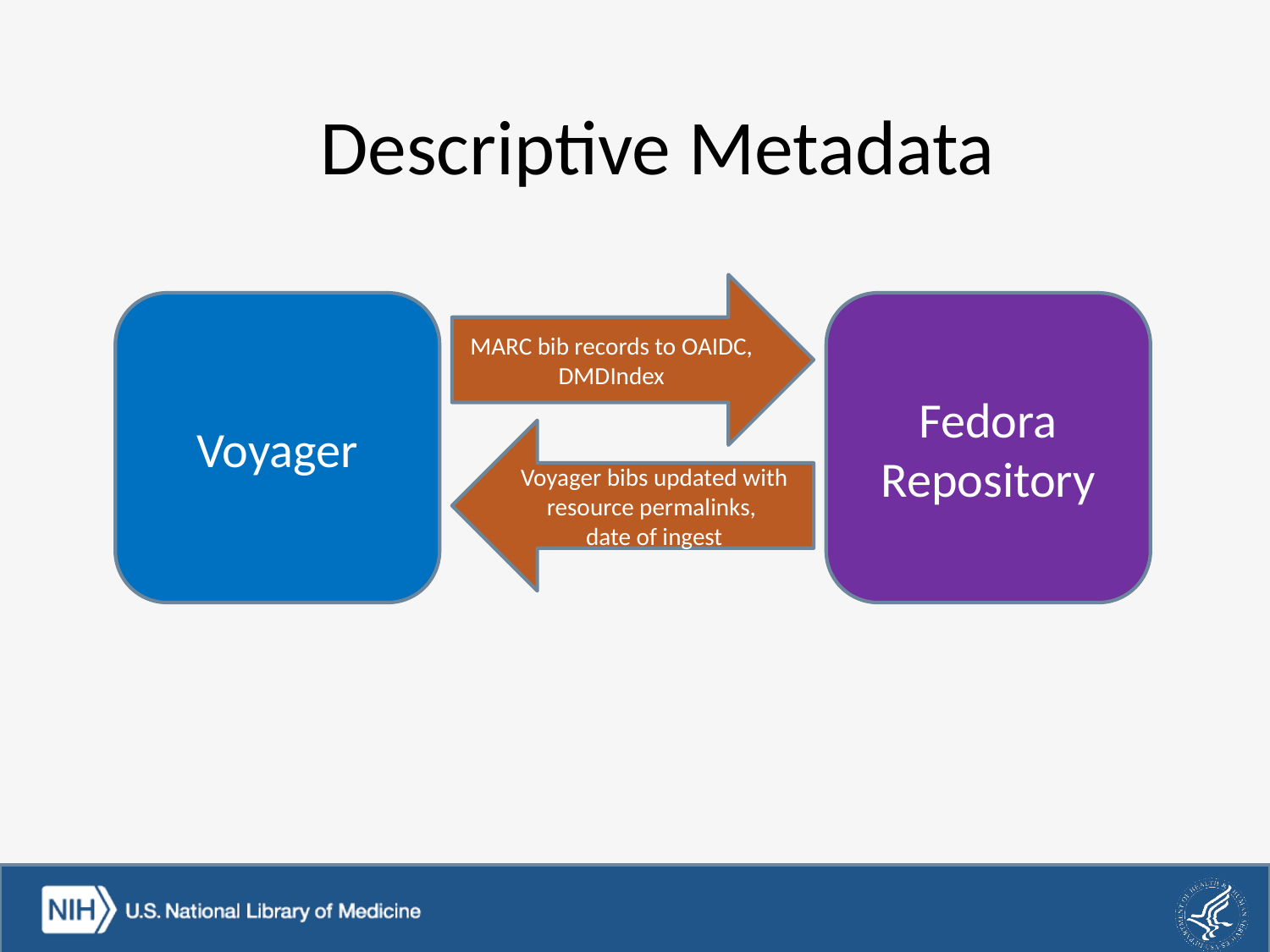

Descriptive Metadata
MARC bib records to OAIDC, DMDIndex
Voyager
Fedora Repository
Voyager bibs updated with resource permalinks,
date of ingest